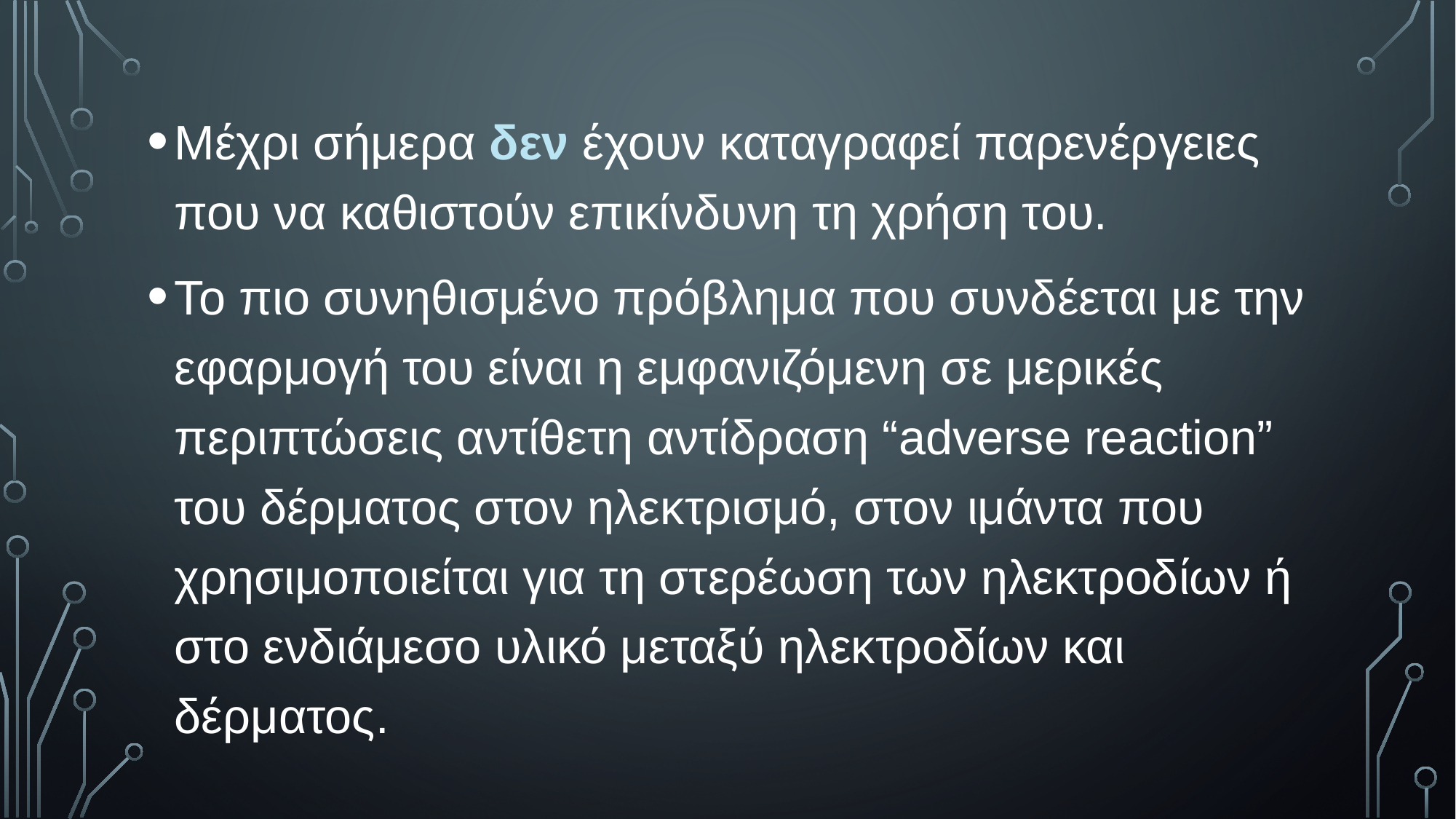

Μέχρι σήμερα δεν έχουν καταγραφεί παρενέργειες που να καθιστούν επικίνδυνη τη χρήση του.
Το πιο συνηθισμένο πρόβλημα που συνδέεται με την εφαρμογή του είναι η εμφανιζόμενη σε μερικές περιπτώσεις αντίθετη αντίδραση “adverse reaction” του δέρματος στον ηλεκτρισμό, στον ιμάντα που χρησιμοποιείται για τη στερέωση των ηλεκτροδίων ή  στο ενδιάμεσο υλικό μεταξύ ηλεκτροδίων και δέρματος.